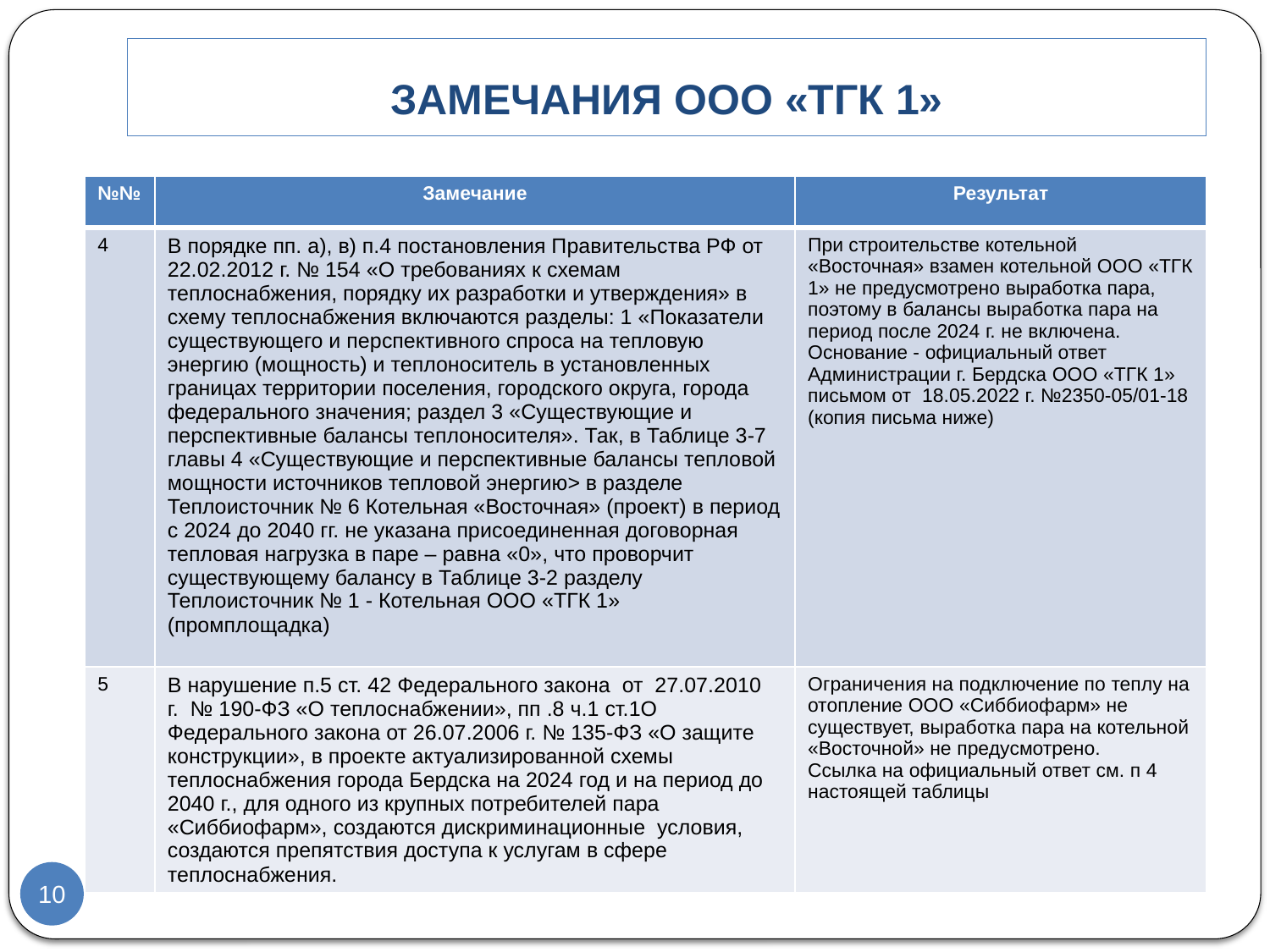

# Замечания ООО «ТГК 1»
| №№ | Замечание | Результат |
| --- | --- | --- |
| 4 | В порядке пп. а), в) п.4 постановления Правительства РФ от 22.02.2012 г. № 154 «О требованиях к схемам теплоснабжения, порядку их разработки и утверждения» в схему теплоснабжения включаются разделы: 1 «Показатели существующего и перспективного спроса на тепловую энергию (мощность) и теплоноситель в установленных границах территории поселения, городского округа, города федерального значения; раздел 3 «Существующие и перспективные балансы теплоносителя». Так, в Таблице 3-7 главы 4 «Существующие и перспективные балансы тепловой мощности источников тепловой энергию> в разделе Теплоисточник № 6 Котельная «Восточная» (проект) в период с 2024 до 2040 гг. не указана присоединенная договорная тепловая нагрузка в паре – равна «0», что проворчит существующему балансу в Таблице 3-2 разделу Теплоисточник № 1 - Котельная ООО «ТГК 1» (промплощадка) | При строительстве котельной «Восточная» взамен котельной ООО «ТГК 1» не предусмотрено выработка пара, поэтому в балансы выработка пара на период после 2024 г. не включена. Основание - официальный ответ Администрации г. Бердска ООО «ТГК 1» письмом от 18.05.2022 г. №2350-05/01-18 (копия письма ниже) |
| 5 | В нарушение п.5 ст. 42 Федерального закона от 27.07.2010 г. № 190-ФЗ «О теплоснабжении», пп .8 ч.1 ст.1О Федерального закона от 26.07.2006 г. № 135-ФЗ «О защите конструкции», в проекте актуализированной схемы теплоснабжения города Бердска на 2024 год и на период до 2040 г., для одного из крупных потребителей пара «Сиббиофарм», создаются дискриминационные условия, создаются препятствия доступа к услугам в сфере теплоснабжения. | Ограничения на подключение по теплу на отопление ООО «Сиббиофарм» не существует, выработка пара на котельной «Восточной» не предусмотрено. Ссылка на официальный ответ см. п 4 настоящей таблицы |
10